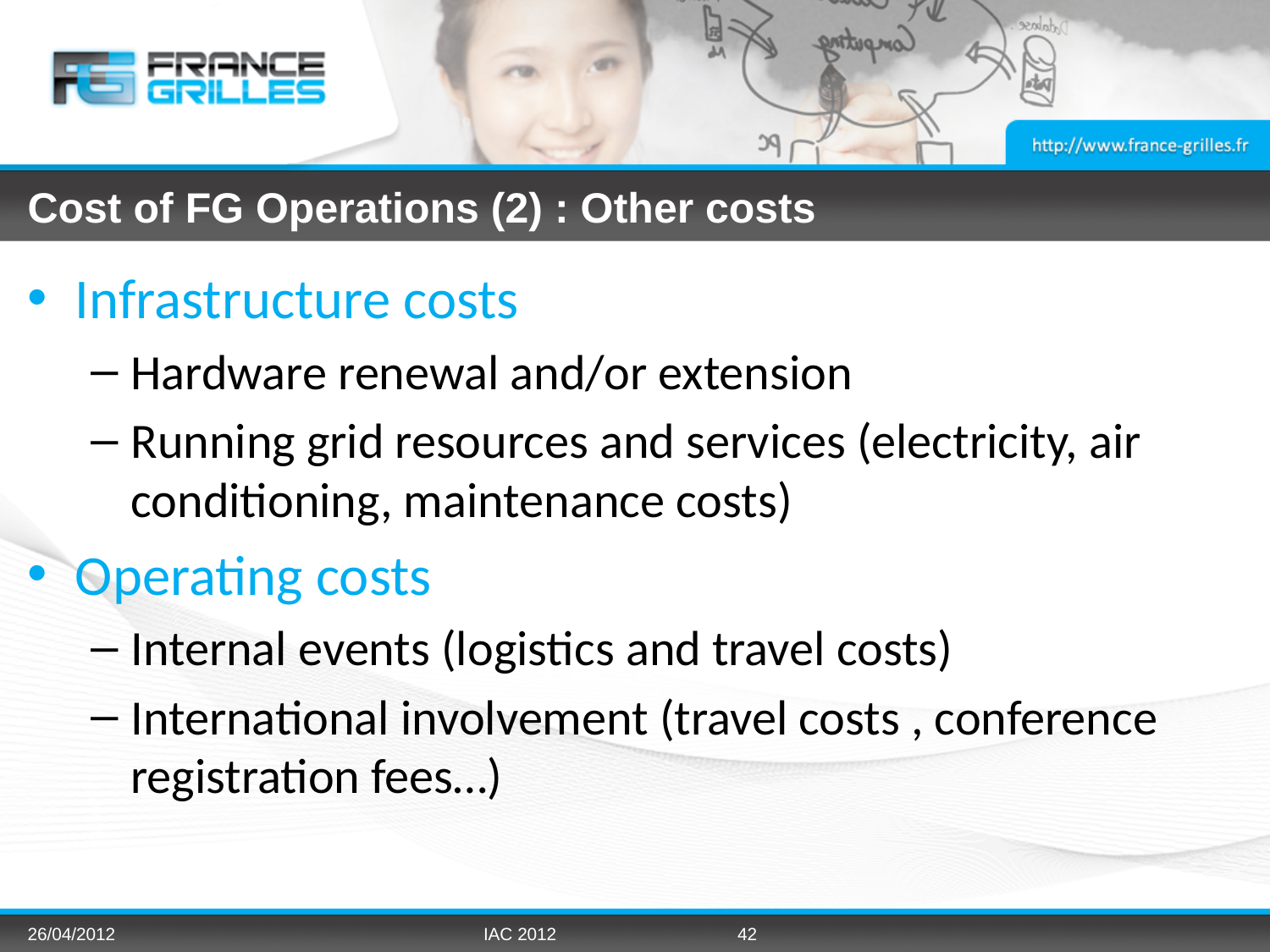

# Cost of FG Operations (2) : Other costs
Infrastructure costs
Hardware renewal and/or extension
Running grid resources and services (electricity, air conditioning, maintenance costs)
Operating costs
Internal events (logistics and travel costs)
International involvement (travel costs , conference registration fees…)
26/04/2012
IAC 2012
42